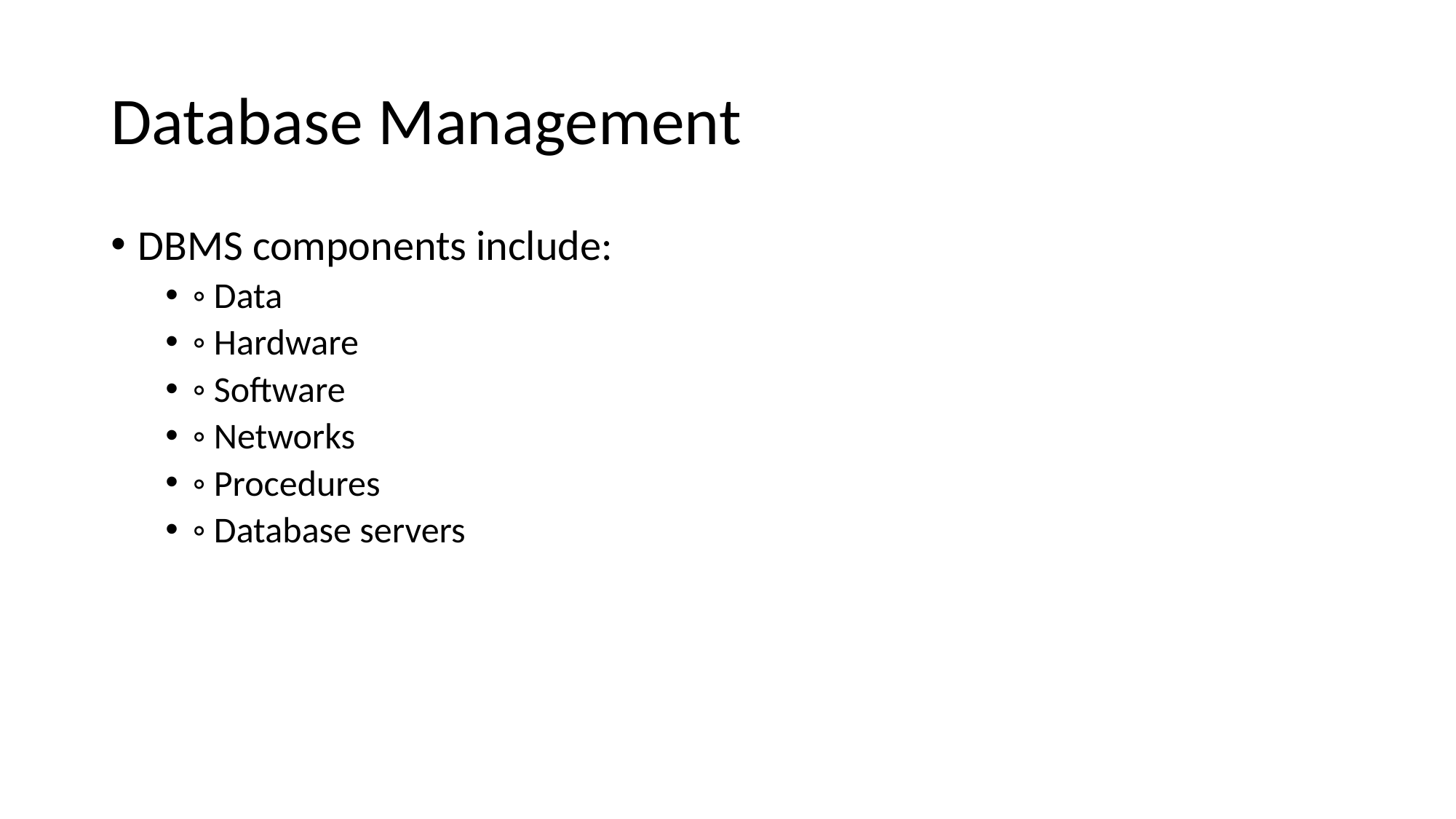

# Database Management
DBMS components include:
◦ Data
◦ Hardware
◦ Software
◦ Networks
◦ Procedures
◦ Database servers